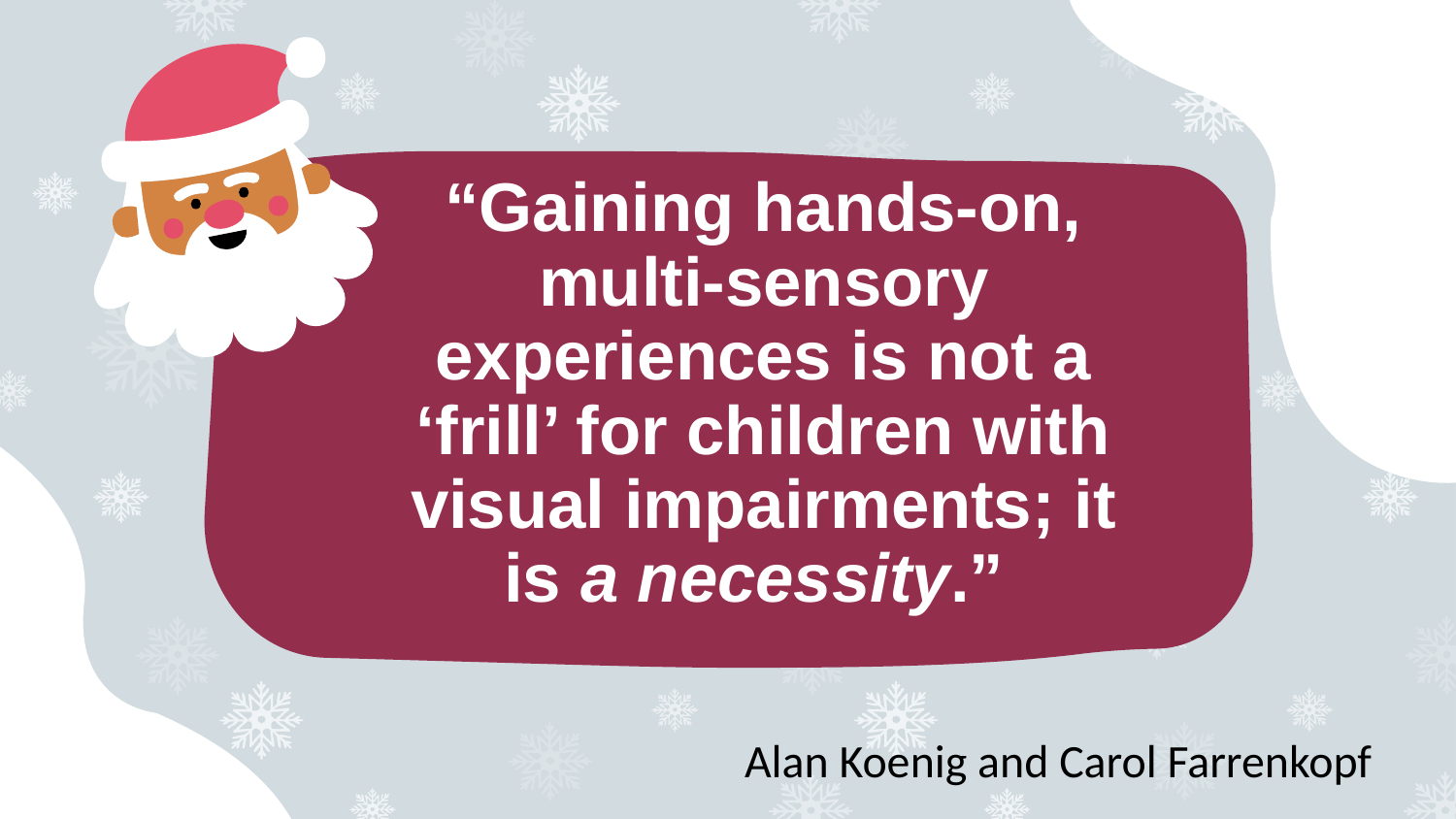

“Gaining hands-on, multi-sensory experiences is not a ‘frill’ for children with visual impairments; it is a necessity.”
# Alan Koenig and Carol Farrenkopf